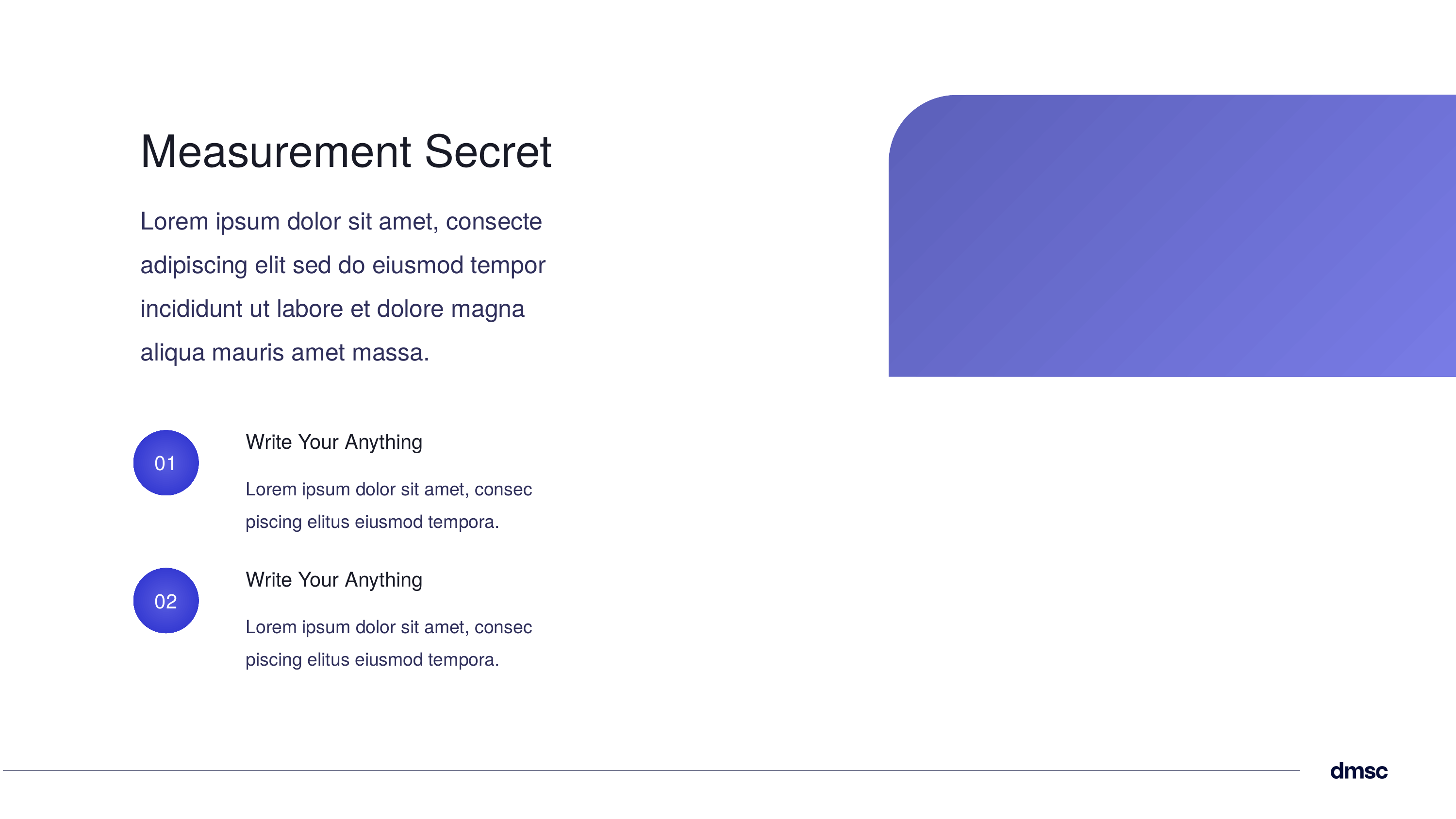

Measurement Secret

Lorem ipsum dolor sit amet, consecte adipiscing elit sed do eiusmod tempor incididunt ut labore et dolore magna aliqua mauris amet massa.
Write Your Anything

01
Lorem ipsum dolor sit amet, consec piscing elitus eiusmod tempora.
Write Your Anything

02
Lorem ipsum dolor sit amet, consec piscing elitus eiusmod tempora.